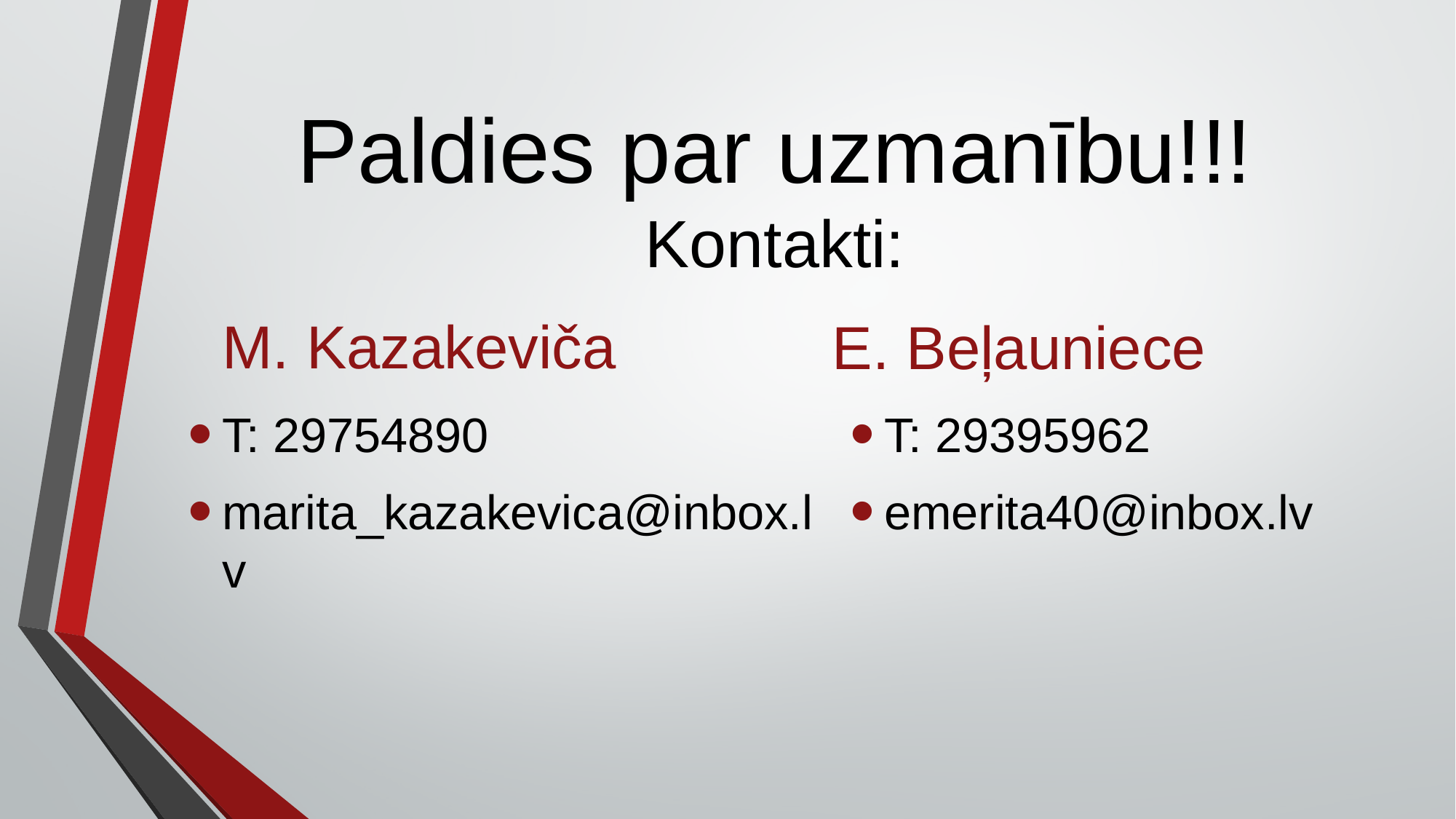

# Paldies par uzmanību!!! Kontakti:
M. Kazakeviča
E. Beļauniece
T: 29754890
marita_kazakevica@inbox.lv
T: 29395962
emerita40@inbox.lv